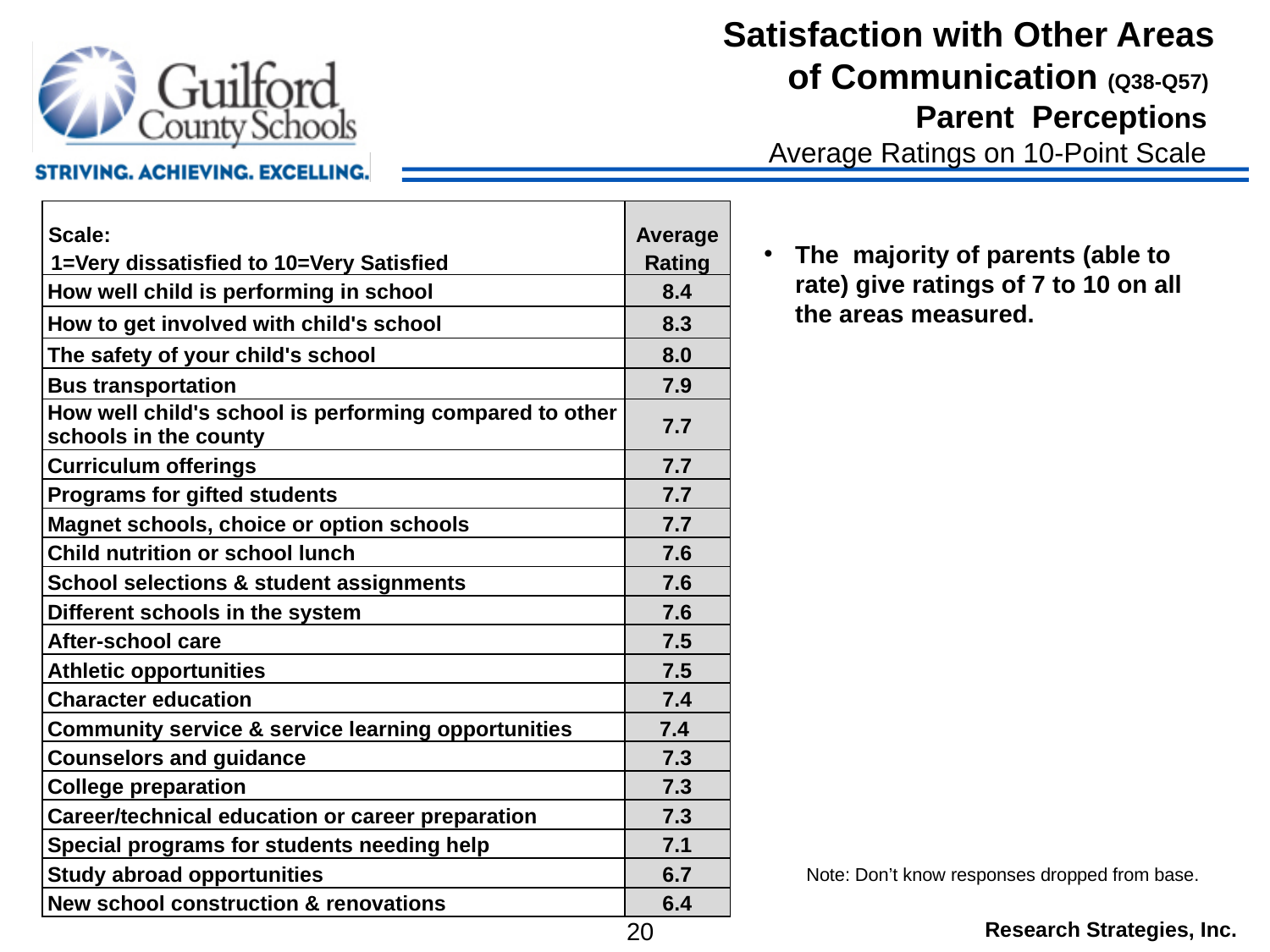

# Satisfaction with Other Areas of Communication (Q38-Q57) Parent  Perceptions Average Ratings on 10-Point Scale
| Scale: 1=Very dissatisfied to 10=Very Satisfied | Average Rating |
| --- | --- |
| How well child is performing in school | 8.4 |
| How to get involved with child's school | 8.3 |
| The safety of your child's school | 8.0 |
| Bus transportation | 7.9 |
| How well child's school is performing compared to other schools in the county | 7.7 |
| Curriculum offerings | 7.7 |
| Programs for gifted students | 7.7 |
| Magnet schools, choice or option schools | 7.7 |
| Child nutrition or school lunch | 7.6 |
| School selections & student assignments | 7.6 |
| Different schools in the system | 7.6 |
| After-school care | 7.5 |
| Athletic opportunities | 7.5 |
| Character education | 7.4 |
| Community service & service learning opportunities | 7.4 |
| Counselors and guidance | 7.3 |
| College preparation | 7.3 |
| Career/technical education or career preparation | 7.3 |
| Special programs for students needing help | 7.1 |
| Study abroad opportunities | 6.7 |
| New school construction & renovations | 6.4 |
The  majority of parents (able to rate) give ratings of 7 to 10 on all the areas measured.

Note: Don’t know responses dropped from base.